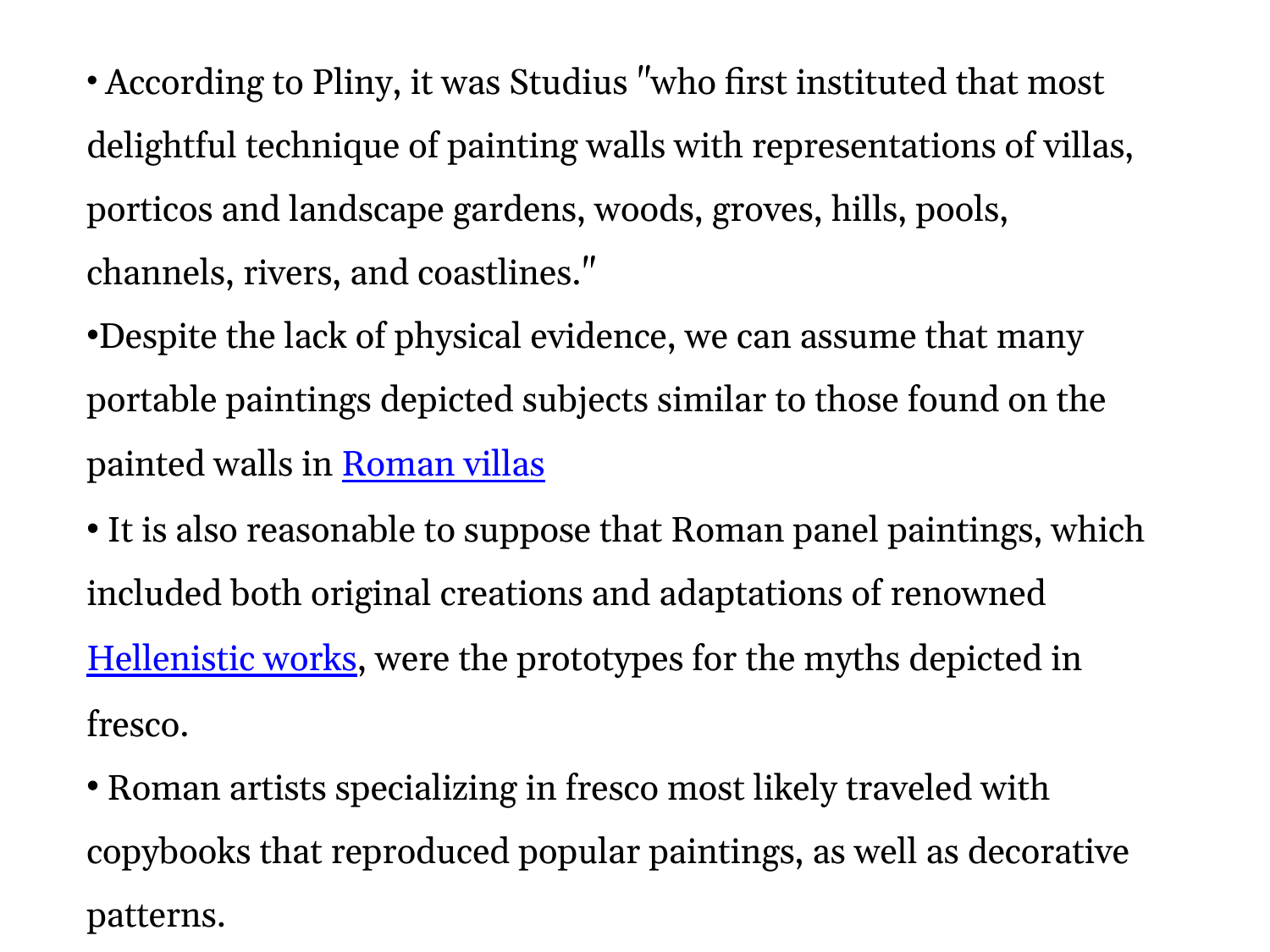

According to Pliny, it was Studius "who first instituted that most delightful technique of painting walls with representations of villas, porticos and landscape gardens, woods, groves, hills, pools, channels, rivers, and coastlines."
Despite the lack of physical evidence, we can assume that many portable paintings depicted subjects similar to those found on the painted walls in Roman villas
 It is also reasonable to suppose that Roman panel paintings, which included both original creations and adaptations of renowned Hellenistic works, were the prototypes for the myths depicted in fresco.
 Roman artists specializing in fresco most likely traveled with copybooks that reproduced popular paintings, as well as decorative patterns.